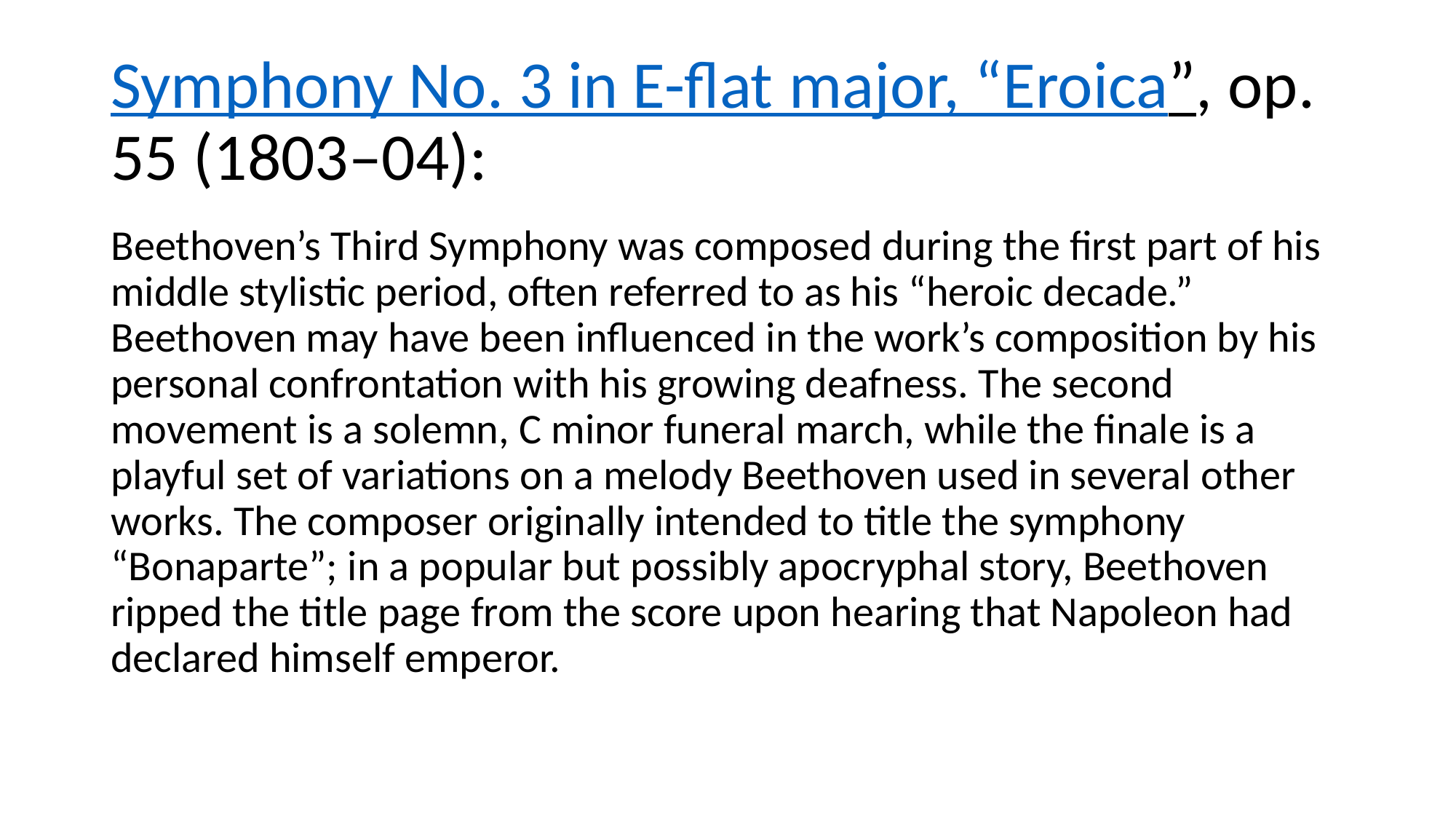

# Symphony No. 3 in E-flat major, “Eroica”, op. 55 (1803–04):
Beethoven’s Third Symphony was composed during the first part of his middle stylistic period, often referred to as his “heroic decade.” Beethoven may have been influenced in the work’s composition by his personal confrontation with his growing deafness. The second movement is a solemn, C minor funeral march, while the finale is a playful set of variations on a melody Beethoven used in several other works. The composer originally intended to title the symphony “Bonaparte”; in a popular but possibly apocryphal story, Beethoven ripped the title page from the score upon hearing that Napoleon had declared himself emperor.